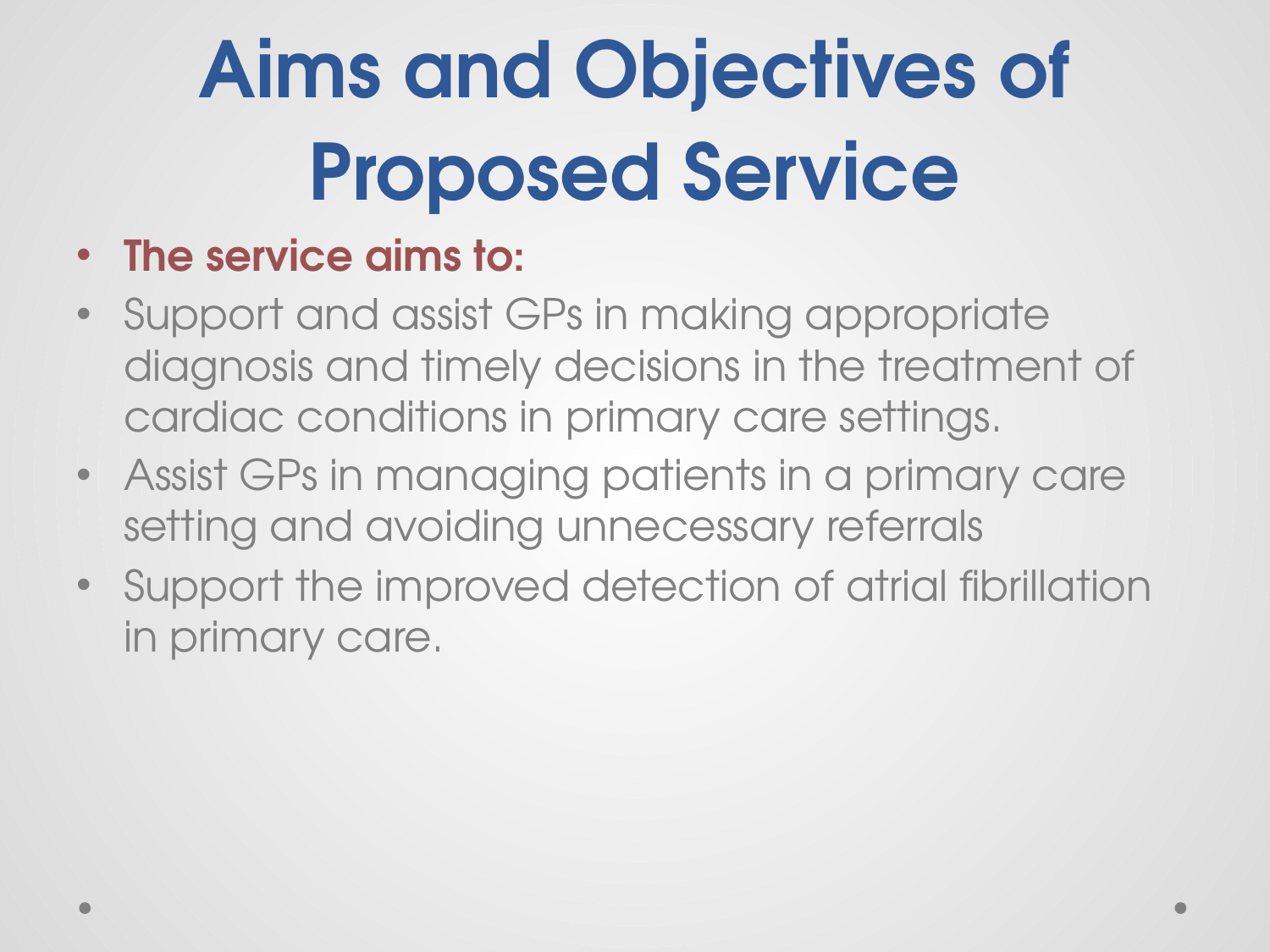

# Aims and Objectives of Proposed Service
The service aims to:
Support and assist GPs in making appropriate diagnosis and timely decisions in the treatment of cardiac conditions in primary care settings.
Assist GPs in managing patients in a primary care setting and avoiding unnecessary referrals
Support the improved detection of atrial fibrillation in primary care.